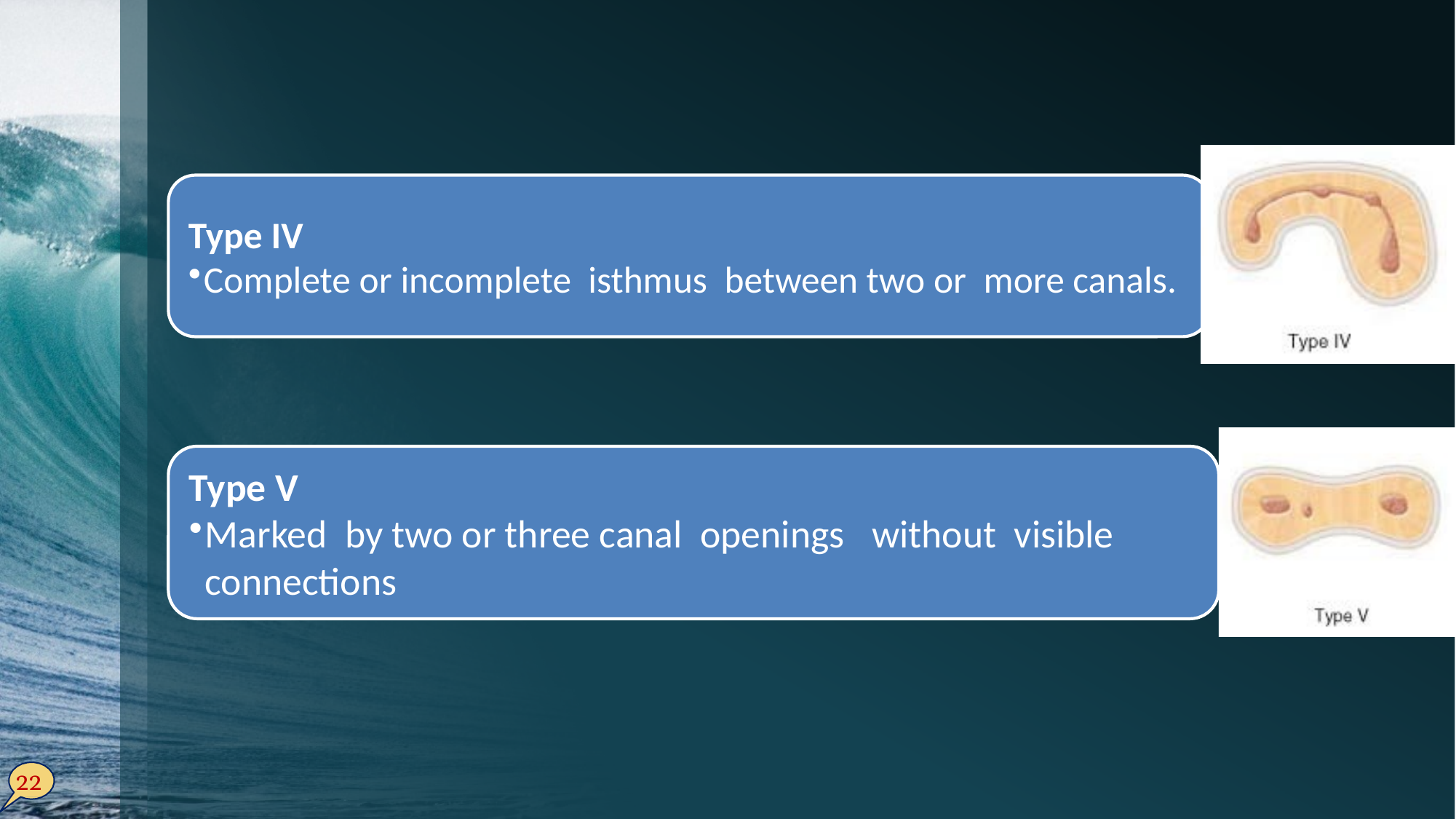

Type IV
Complete or incomplete  isthmus  between two or  more canals.

Type V
Marked  by two or three canal  openings	without  visible connections
22